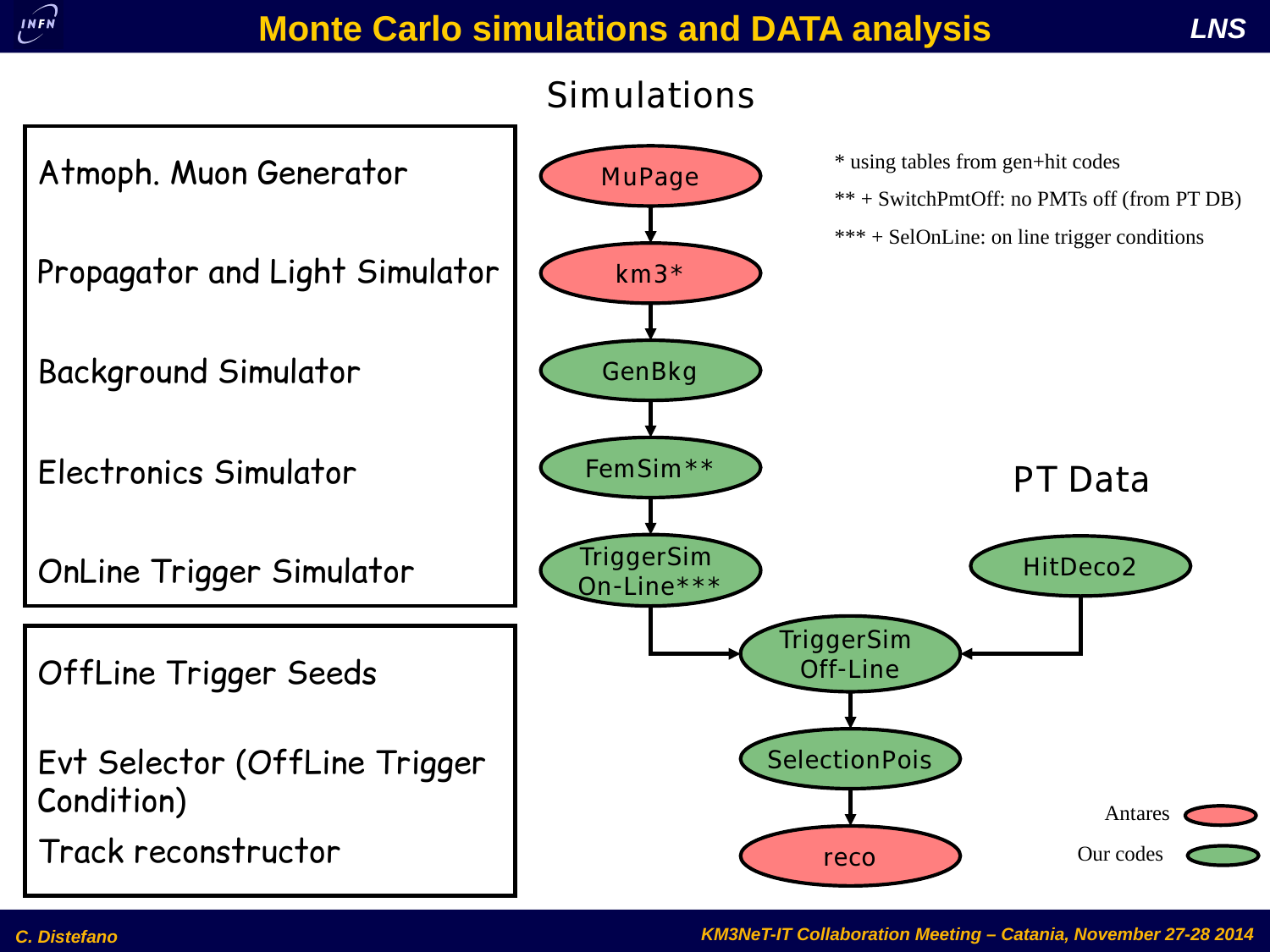

Monte Carlo simulations and DATA analysis
Simulations

* using tables from gen+hit codes
** + SwitchPmtOff: no PMTs off (from PT DB)
*** + SelOnLine: on line trigger conditions
MuPage
Atmoph. Muon Generator
km3*
Propagator and Light Simulator
GenBkg
Background Simulator
FemSim**
Electronics Simulator
PT Data
TriggerSim
On-Line***
HitDeco2
OnLine Trigger Simulator
TriggerSim
Off-Line

OffLine Trigger Seeds
SelectionPois
Evt Selector (OffLine Trigger Condition)
Antares

Track reconstructor
reco
Our codes